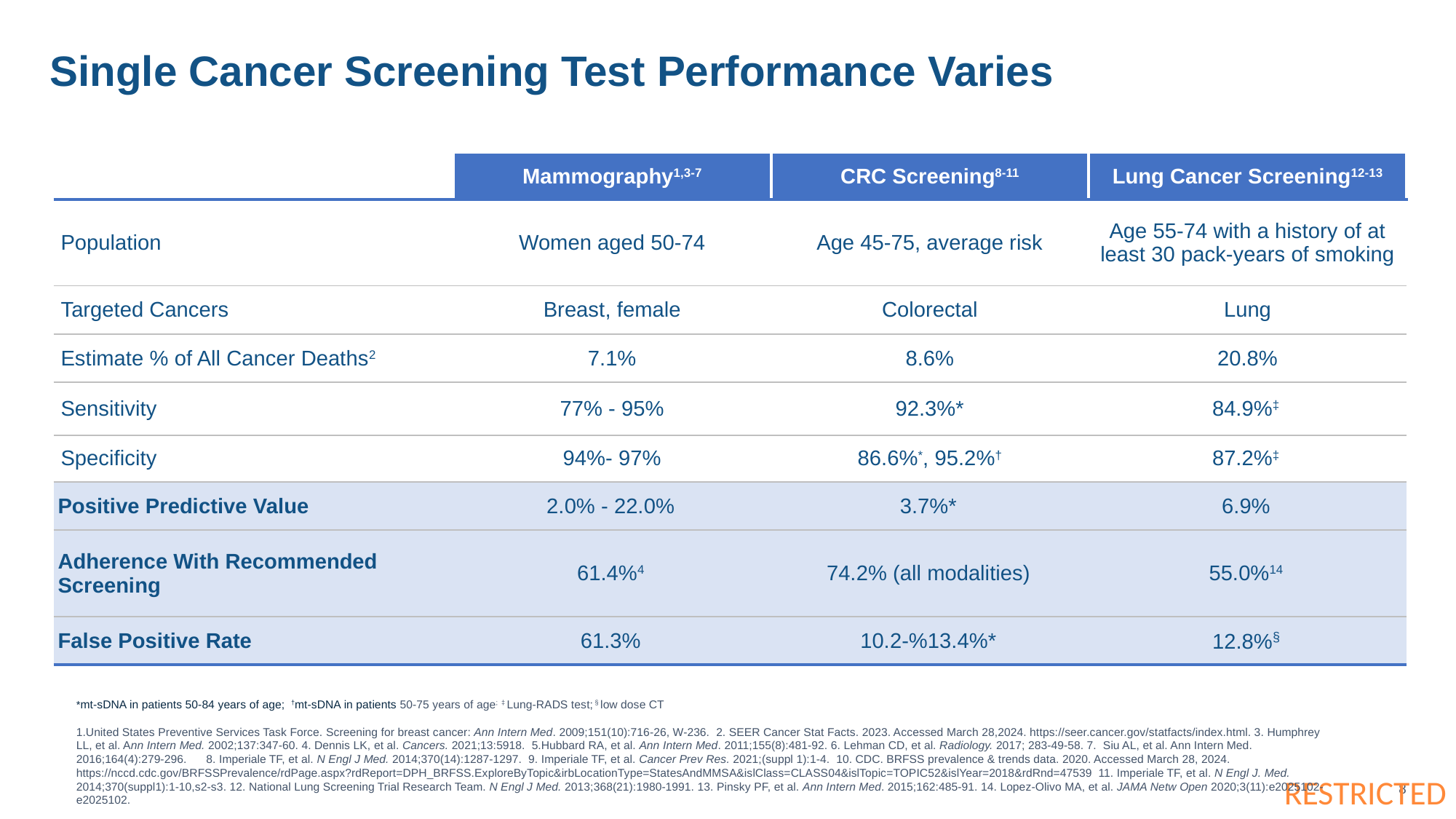

# Single Cancer Screening Test Performance Varies
|  | Mammography1,3-7 | CRC Screening8-11 | Lung Cancer Screening12-13 |
| --- | --- | --- | --- |
| Population | Women aged 50-74 | Age 45-75, average risk | Age 55-74 with a history of at least 30 pack-years of smoking |
| Targeted Cancers | Breast, female | Colorectal | Lung |
| Estimate % of All Cancer Deaths2 | 7.1% | 8.6% | 20.8% |
| Sensitivity | 77% - 95% | 92.3%\* | 84.9%‡ |
| Specificity | 94%- 97% | 86.6%\*, 95.2%† | 87.2%‡ |
| Positive Predictive Value | 2.0% - 22.0% | 3.7%\* | 6.9% |
| Adherence With Recommended Screening | 61.4%4 | 74.2% (all modalities) | 55.0%14 |
| False Positive Rate | 61.3% | 10.2-%13.4%\* | 12.8%§ |
*mt-sDNA in patients 50-84 years of age;  †mt-sDNA in patients 50-75 years of age;  ‡ Lung-RADS test; § low dose CT

1.United States Preventive Services Task Force. Screening for breast cancer: Ann Intern Med. 2009;151(10):716-26, W-236.  2. SEER Cancer Stat Facts. 2023. Accessed March 28,2024. https://seer.cancer.gov/statfacts/index.html. 3. Humphrey LL, et al. Ann Intern Med. 2002;137:347-60. 4. Dennis LK, et al. Cancers. 2021;13:5918.  5.Hubbard RA, et al. Ann Intern Med. 2011;155(8):481-92. 6. Lehman CD, et al. Radiology. 2017; 283-49-58. 7.  Siu AL, et al. Ann Intern Med. 2016;164(4):279-296.      8. Imperiale TF, et al. N Engl J Med. 2014;370(14):1287-1297.  9. Imperiale TF, et al. Cancer Prev Res. 2021;(suppl 1):1-4.  10. CDC. BRFSS prevalence & trends data. 2020. Accessed March 28, 2024. https://nccd.cdc.gov/BRFSSPrevalence/rdPage.aspx?rdReport=DPH_BRFSS.ExploreByTopic&irbLocationType=StatesAndMMSA&islClass=CLASS04&islTopic=TOPIC52&islYear=2018&rdRnd=47539  11. Imperiale TF, et al. N Engl J. Med. 2014;370(suppl1):1-10,s2-s3. 12. National Lung Screening Trial Research Team. N Engl J Med. 2013;368(21):1980-1991. 13. Pinsky PF, et al. Ann Intern Med. 2015;162:485-91. 14. Lopez-Olivo MA, et al. JAMA Netw Open 2020;3(11):e2025102-e2025102.